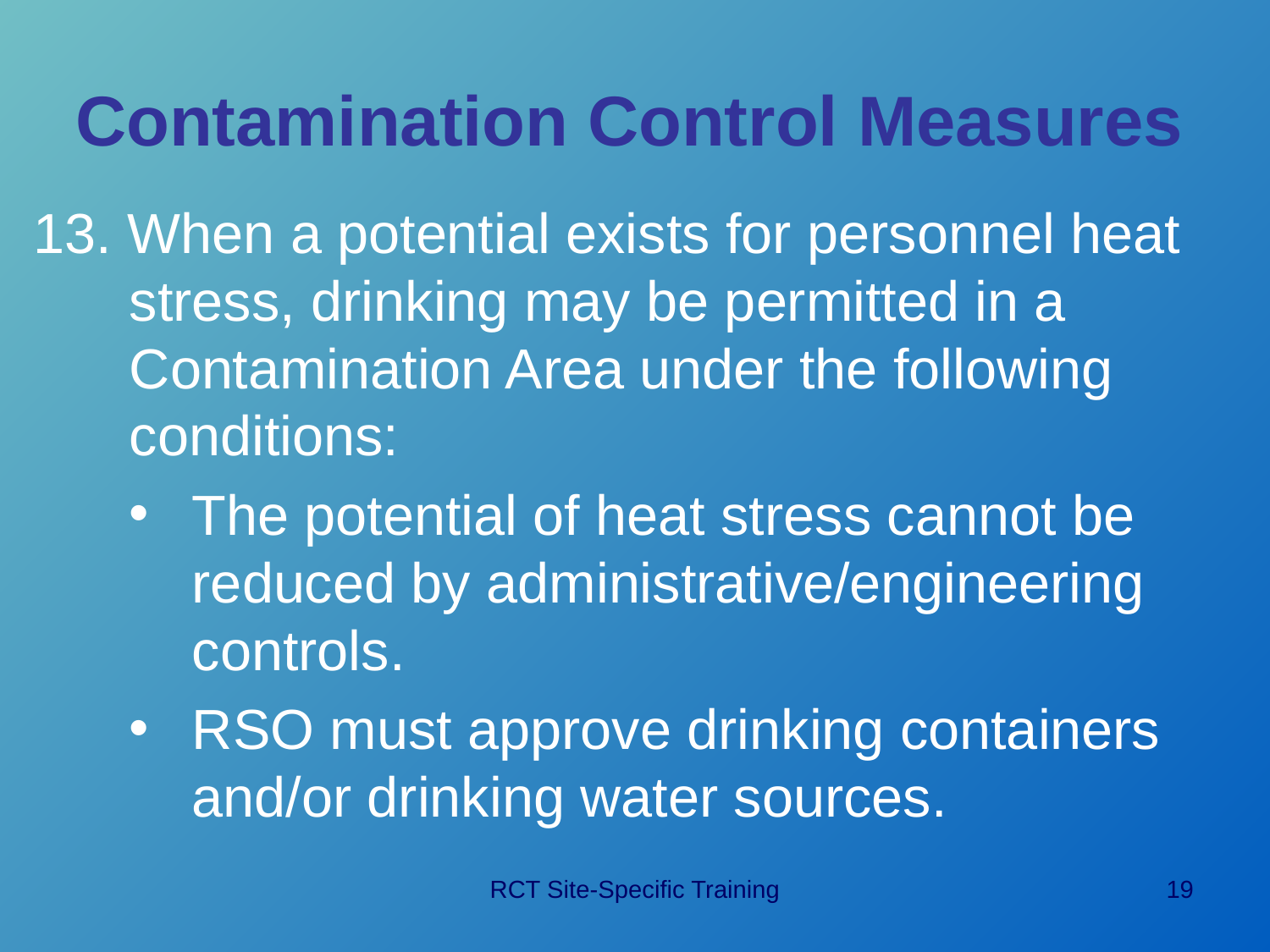

# Contamination Control Measures
13. When a potential exists for personnel heat stress, drinking may be permitted in a Contamination Area under the following conditions:
The potential of heat stress cannot be reduced by administrative/engineering controls.
RSO must approve drinking containers and/or drinking water sources.
RCT Site-Specific Training
19